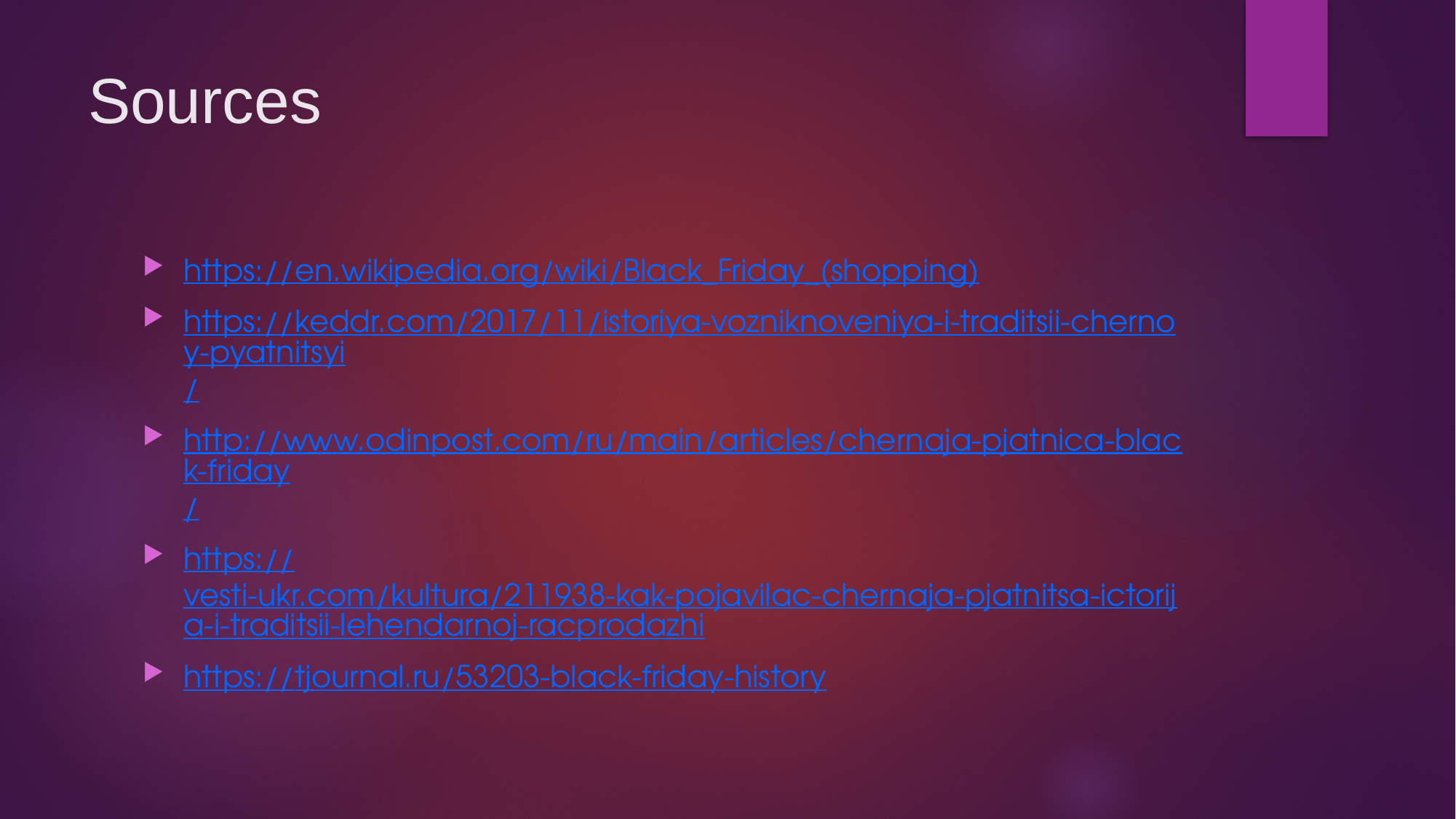

# Sources
https://en.wikipedia.org/wiki/Black_Friday_(shopping)
https://keddr.com/2017/11/istoriya-vozniknoveniya-i-traditsii-chernoy-pyatnitsyi/
http://www.odinpost.com/ru/main/articles/chernaja-pjatnica-black-friday/
https://vesti-ukr.com/kultura/211938-kak-pojavilac-chernaja-pjatnitsa-ictorija-i-traditsii-lehendarnoj-racprodazhi
https://tjournal.ru/53203-black-friday-history